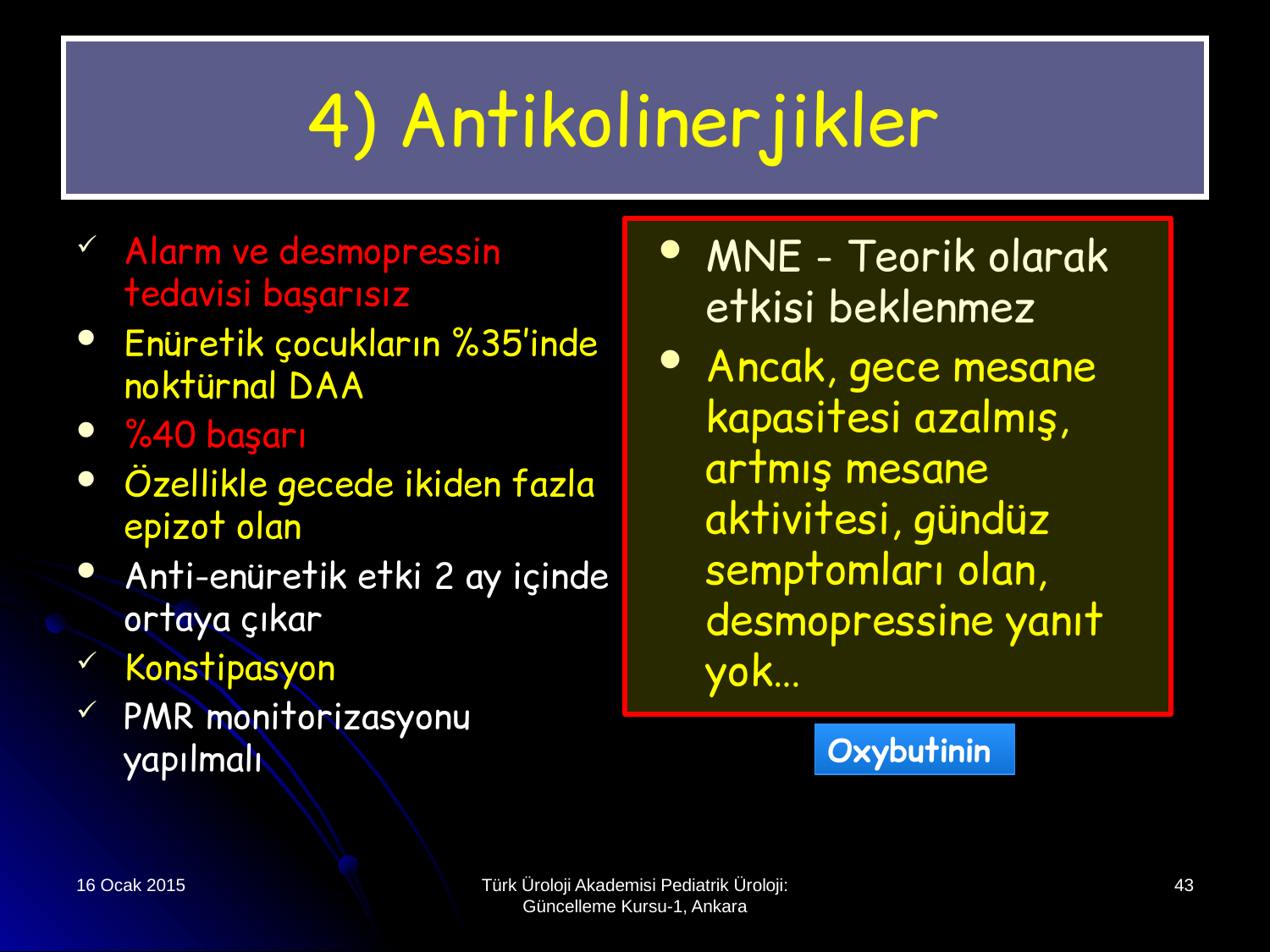

# 4) Antikolinerjikler

Alarm ve desmopressin tedavisi başarısız
Enüretik çocukların %35’inde noktürnal DAA
%40 başarı
Özellikle gecede ikiden fazla epizot olan
Anti-enüretik etki 2 ay içinde ortaya çıkar
Konstipasyon
PMR monitorizasyonu yapılmalı

MNE - Teorik olarak etkisi beklenmez
Ancak, gece mesane kapasitesi azalmış, artmış mesane aktivitesi, gündüz semptomları olan, desmopressine yanıt yok…
Oxybutinin
16 Ocak 2015
Türk Üroloji Akademisi Pediatrik Üroloji: Güncelleme Kursu-1, Ankara
43